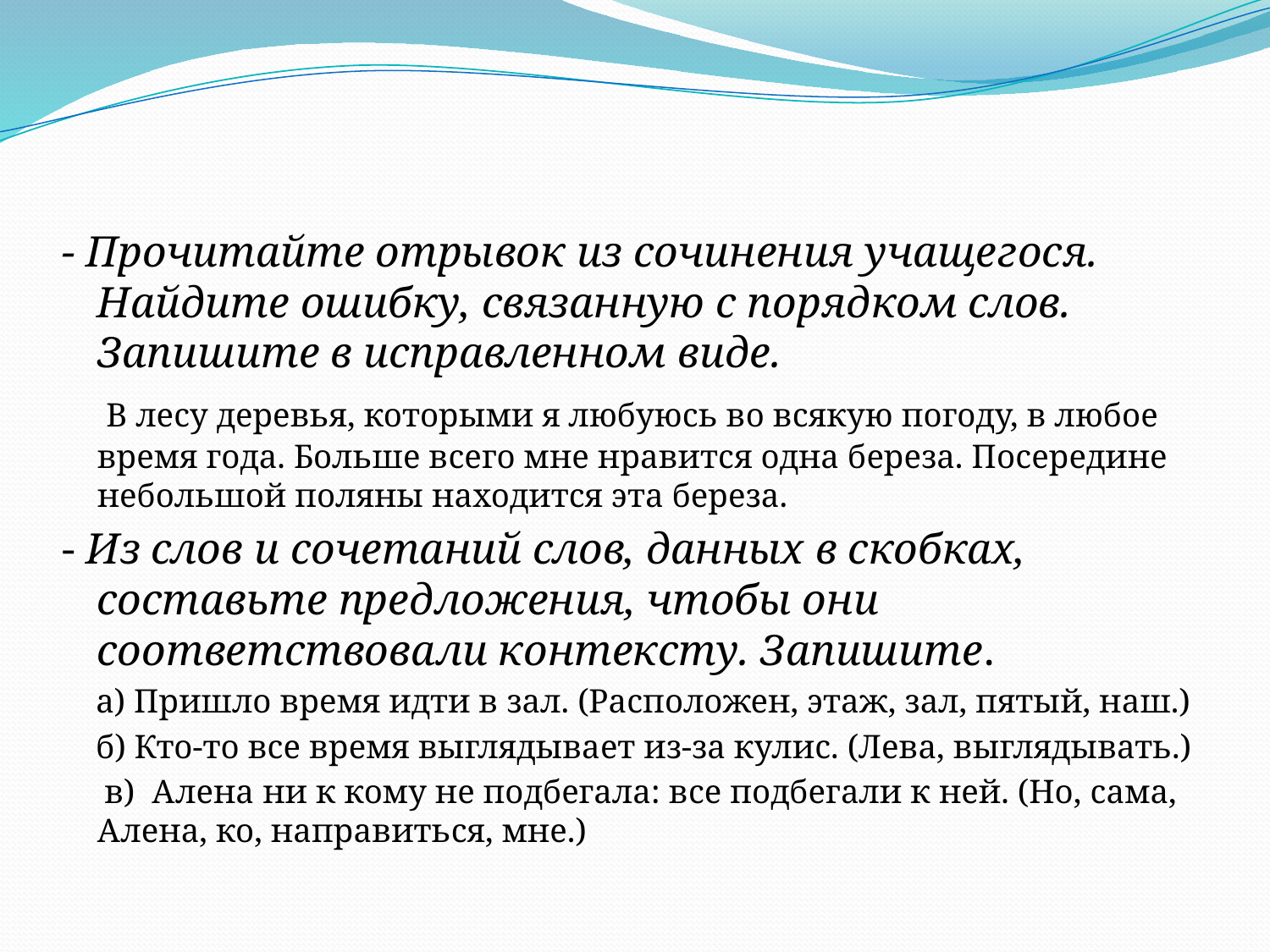

#
- Прочитайте отрывок из сочинения учащегося. Найдите ошибку, связанную с порядком слов. Запишите в исправленном виде.
    В лесу деревья, которыми я любуюсь во всякую погоду, в любое время года. Больше всего мне нравится одна береза. Посередине небольшой поляны находится эта береза.
- Из слов и сочетаний слов, данных в скобках, составьте предложения, чтобы они соответствовали контексту. Запишите.
    а) Пришло время идти в зал. (Расположен, этаж, зал, пятый, наш.)
    б) Кто-то все время выглядывает из-за кулис. (Лева, выглядывать.)
     в)  Алена ни к кому не подбегала: все подбегали к ней. (Но, сама, Алена, ко, направиться, мне.)